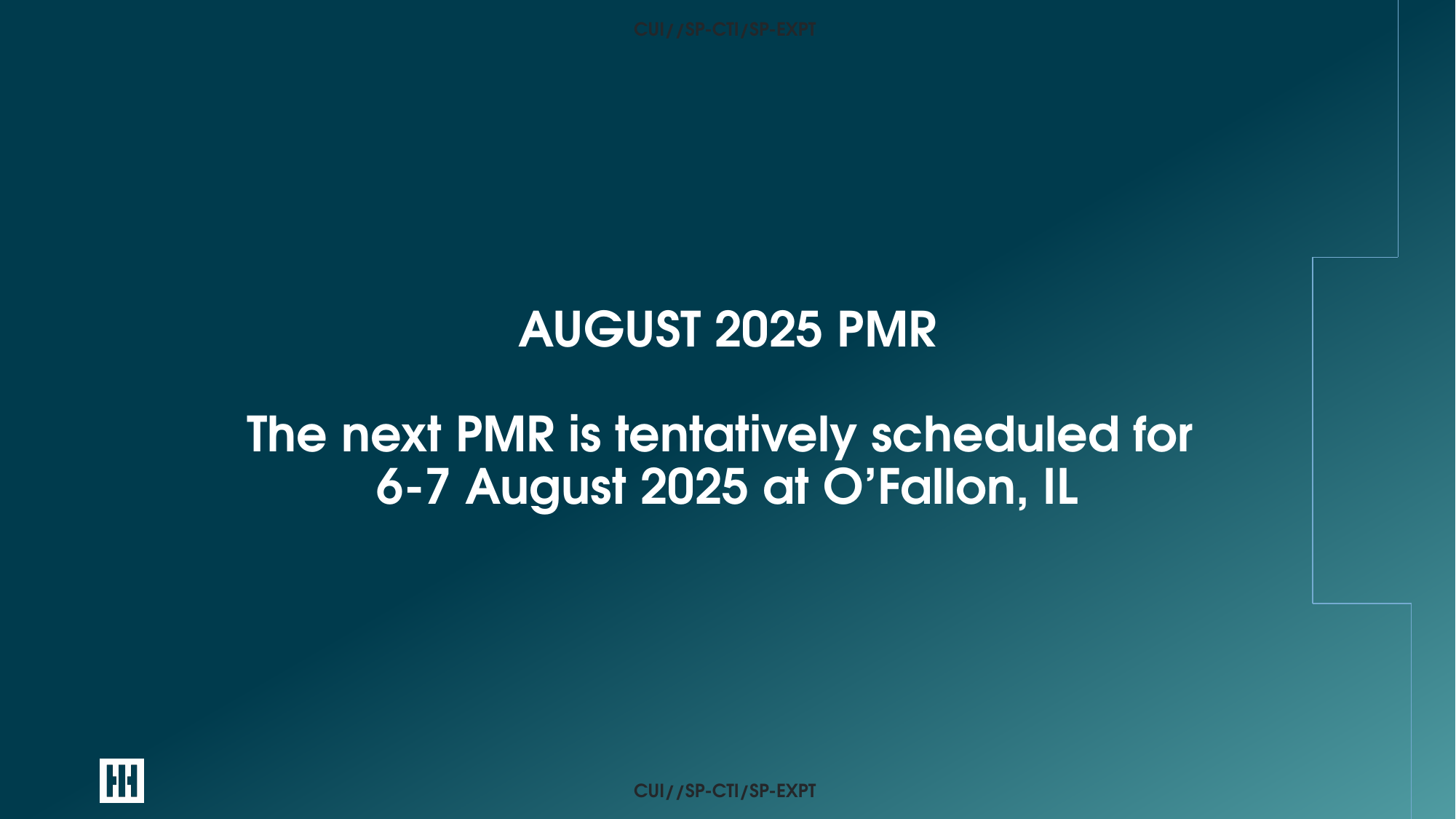

# AUGUST 2025 PMR The next PMR is tentatively scheduled for  6-7 August 2025 at O’Fallon, IL